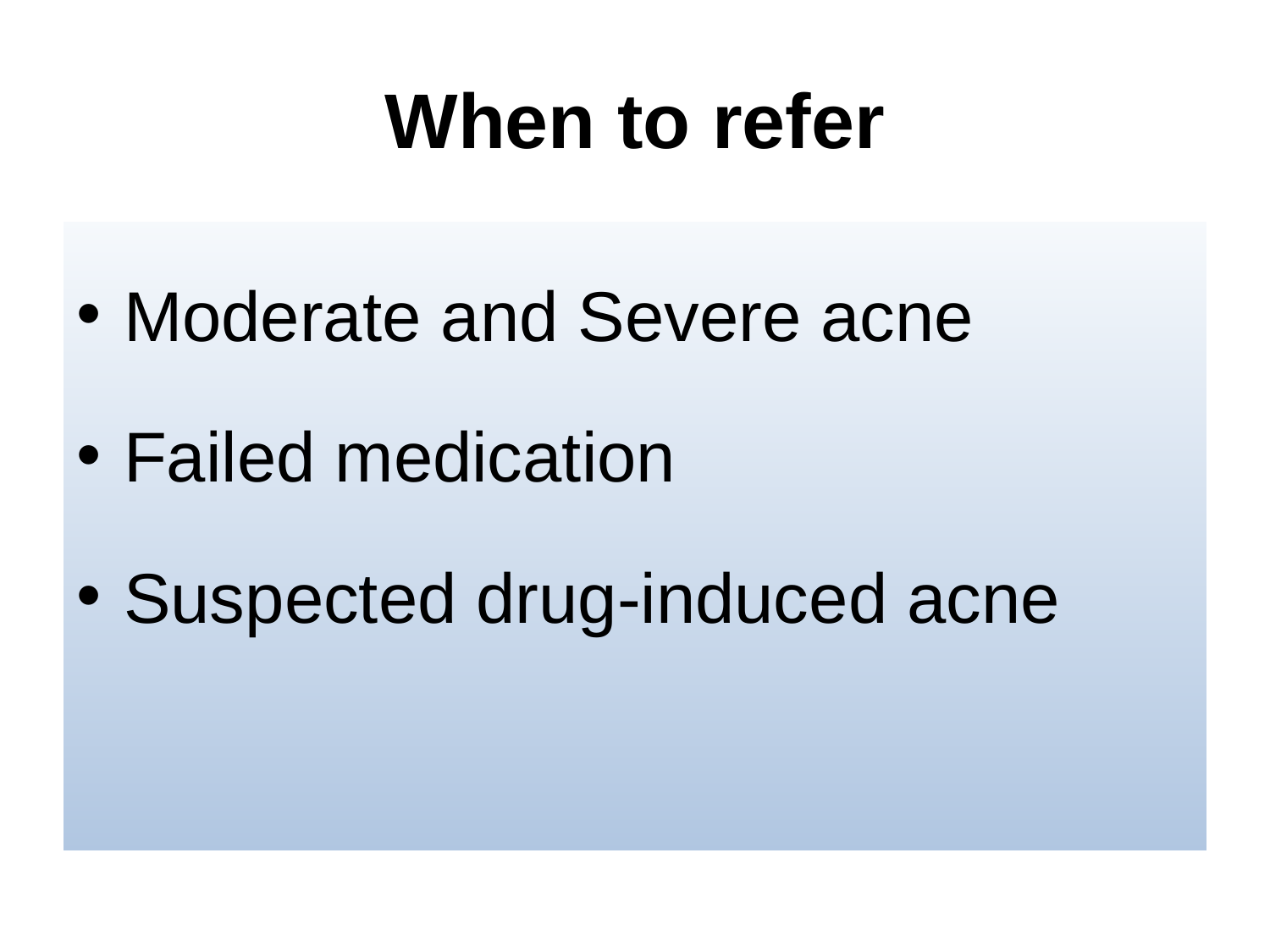

# When to refer
Moderate and Severe acne
Failed medication
Suspected drug-induced acne